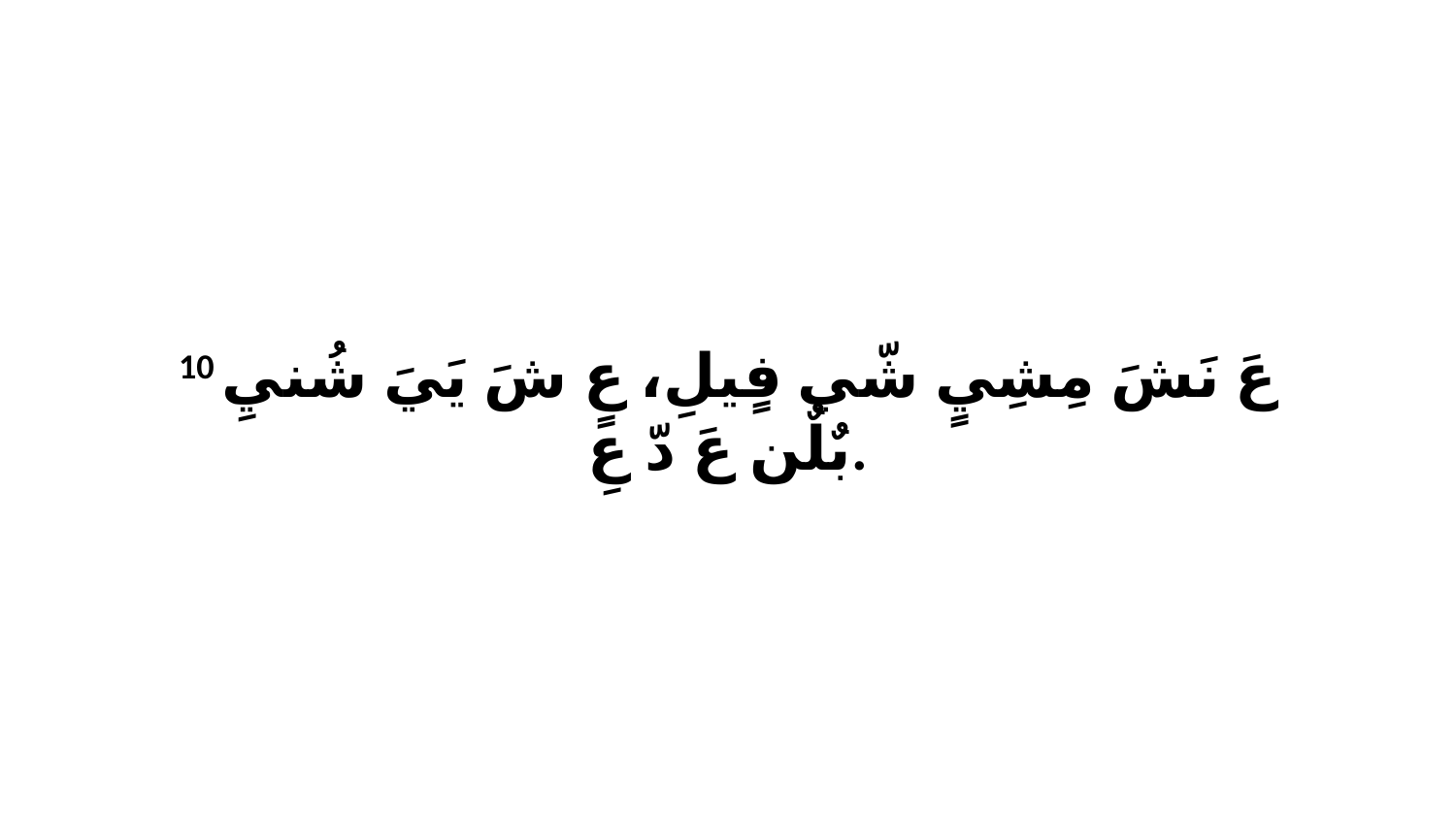

10 عَ نَشَ مِشِيٍ شّي فٍيلِ، عٍ شَ يَيَ شُنيِ بٌلٌن عَ دّ عِ.